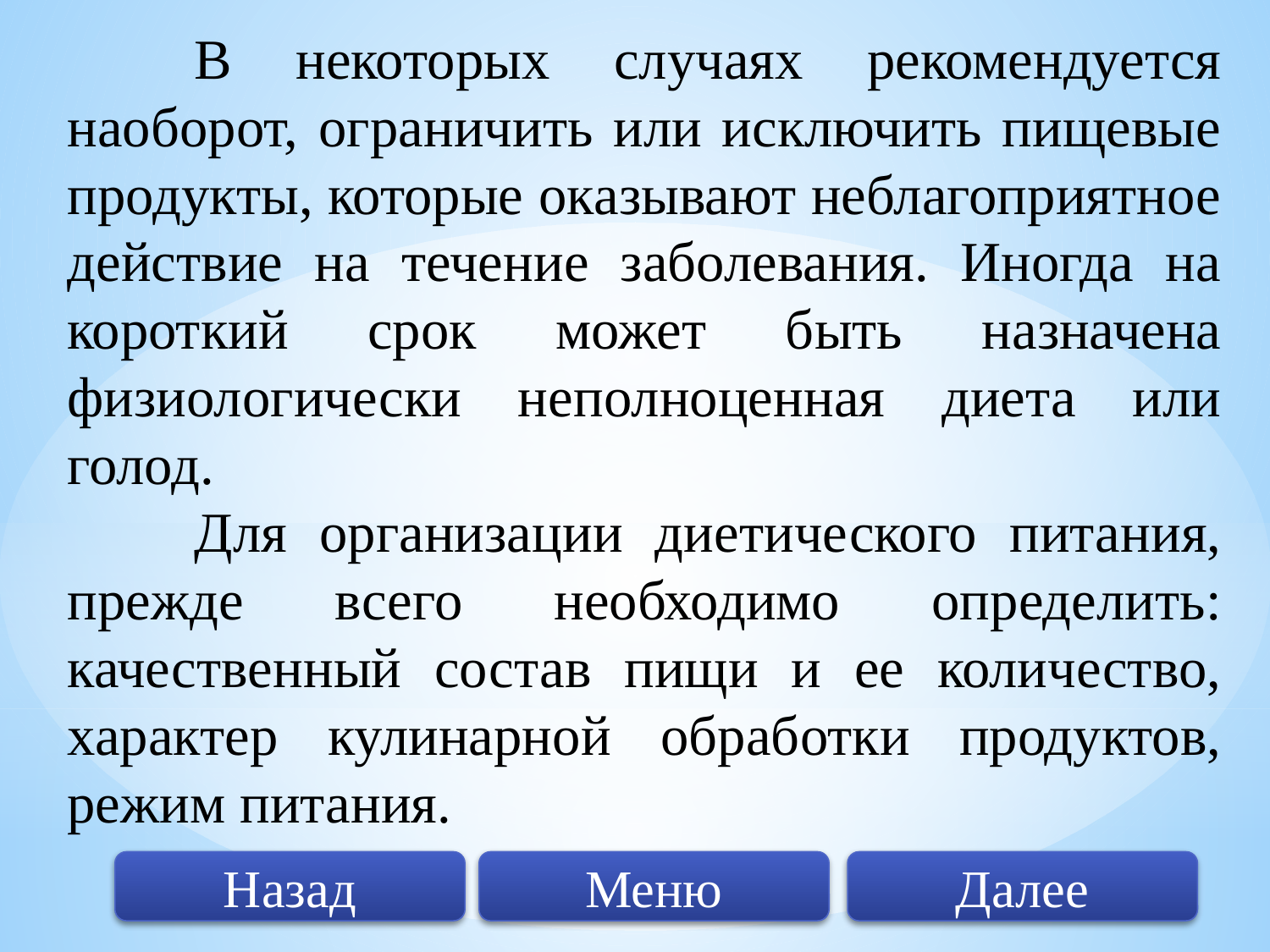

В некоторых случаях рекомендуется наоборот, ограничить или исключить пищевые продукты, которые оказывают неблагоприятное действие на течение заболевания. Иногда на короткий срок может быть назначена физиологически неполноценная диета или голод.
	Для организации диетического питания, прежде всего необходимо определить: качественный состав пищи и ее количество, характер кулинарной обработки продуктов, режим питания.
Далее
Меню
Назад